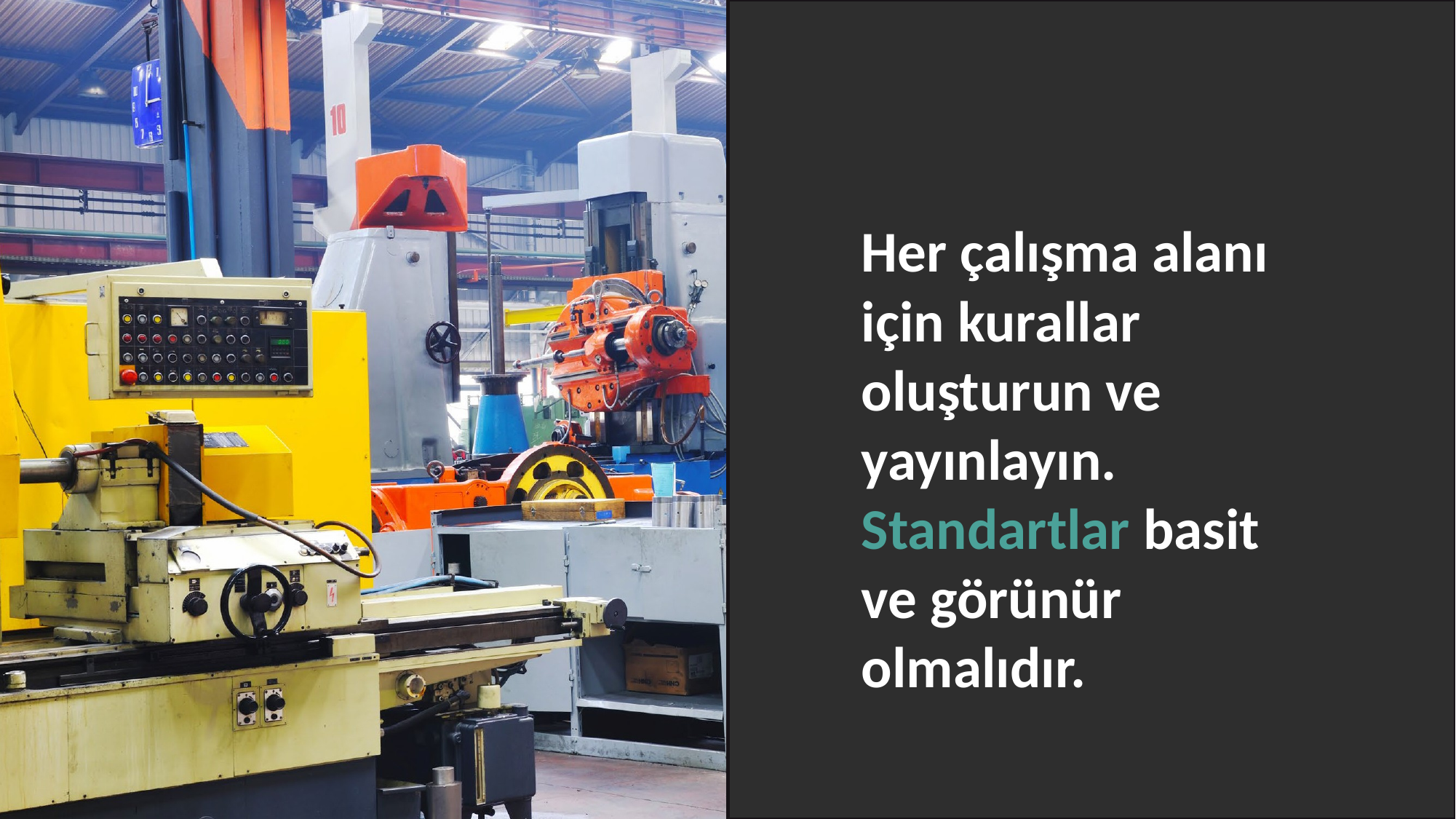

Her çalışma alanı için kurallar oluşturun ve yayınlayın.  Standartlar basit ve görünür olmalıdır.